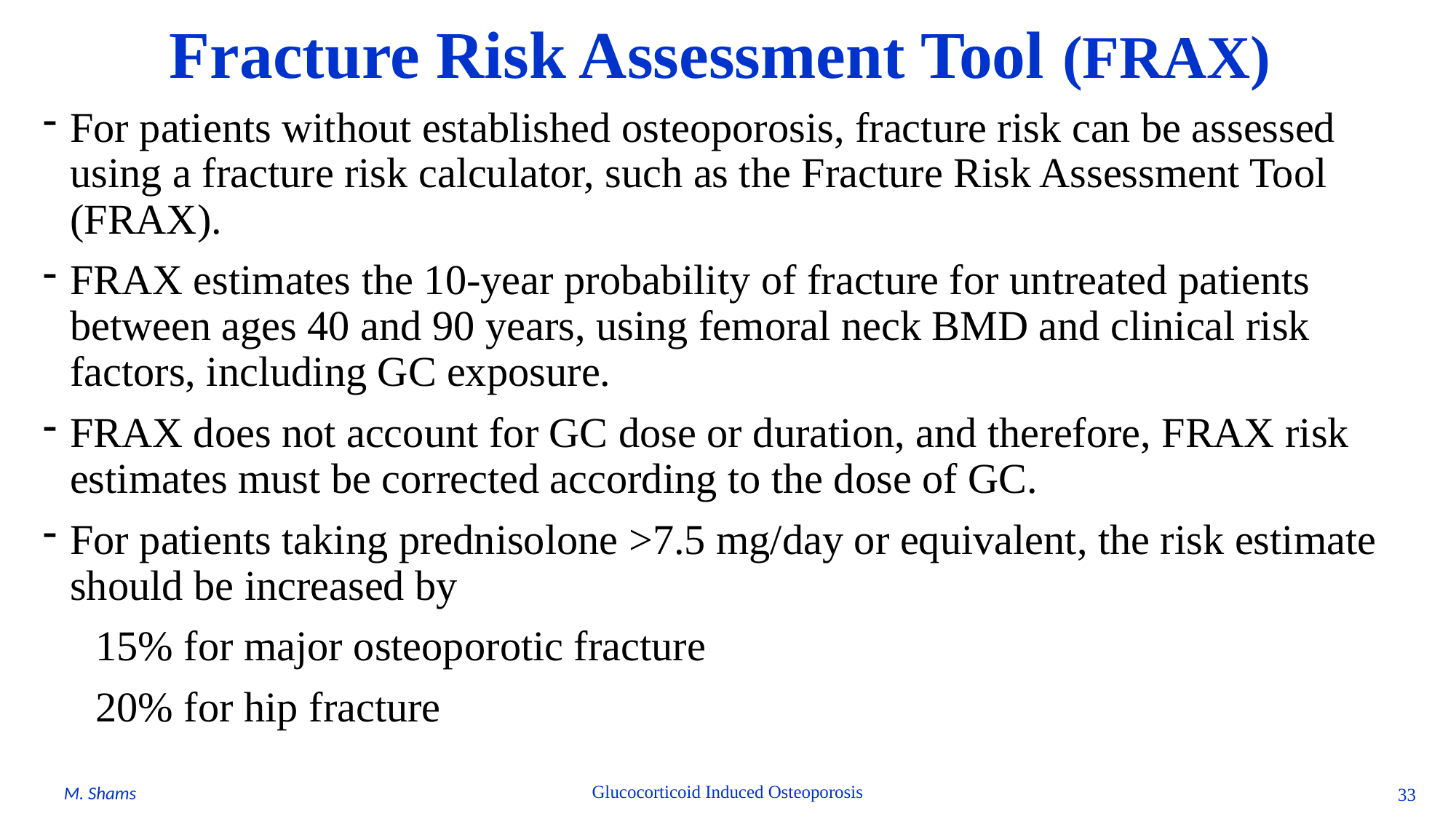

# Fracture Risk Assessment Tool (FRAX)
For patients without established osteoporosis, fracture risk can be assessed  using a fracture risk calculator, such as the Fracture Risk Assessment Tool (FRAX).
FRAX estimates the 10-year probability of fracture for untreated patients between ages 40 and 90 years, using femoral neck BMD and clinical risk factors, including GC exposure.
FRAX does not account for GC dose or duration, and therefore, FRAX risk estimates must be corrected according to the dose of GC.
For patients taking prednisolone >7.5 mg/day or equivalent, the risk estimate should be increased by
     15% for major osteoporotic fracture
     20% for hip fracture

Glucocorticoid Induced Osteoporosis
M. Shams
33